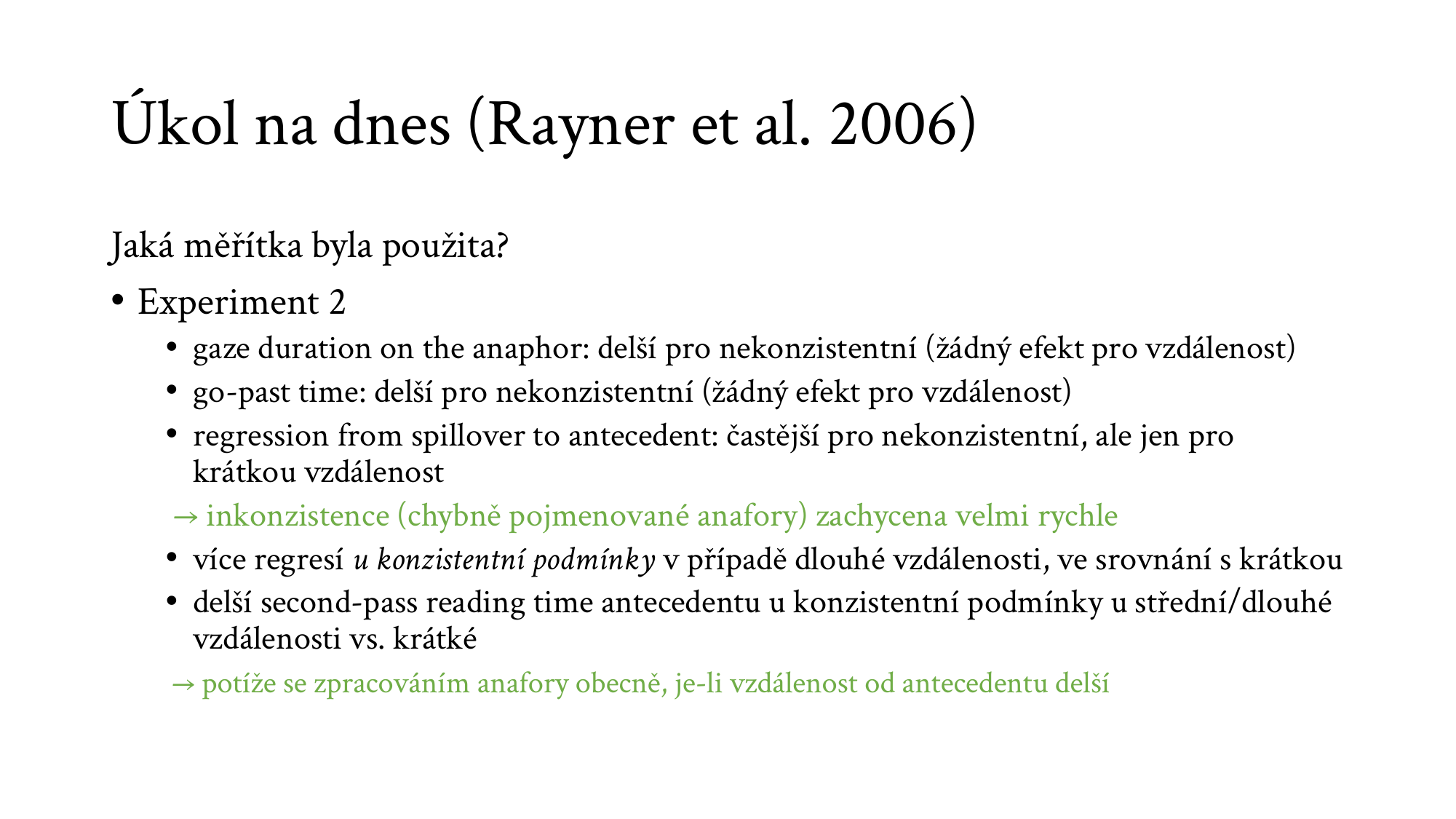

# Úkol na dnes (Rayner et al. 2006)
Jaká měřítka byla použita?
Experiment 2
gaze duration on the anaphor: delší pro nekonzistentní (žádný efekt pro vzdálenost)
go-past time: delší pro nekonzistentní (žádný efekt pro vzdálenost)
regression from spillover to antecedent: častější pro nekonzistentní, ale jen pro krátkou vzdálenost
	 → inkonzistence (chybně pojmenované anafory) zachycena velmi rychle
více regresí u konzistentní podmínky v případě dlouhé vzdálenosti, ve srovnání s krátkou
delší second-pass reading time antecedentu u konzistentní podmínky u střední/dlouhé vzdálenosti vs. krátké
	 → potíže se zpracováním anafory obecně, je-li vzdálenost od antecedentu delší